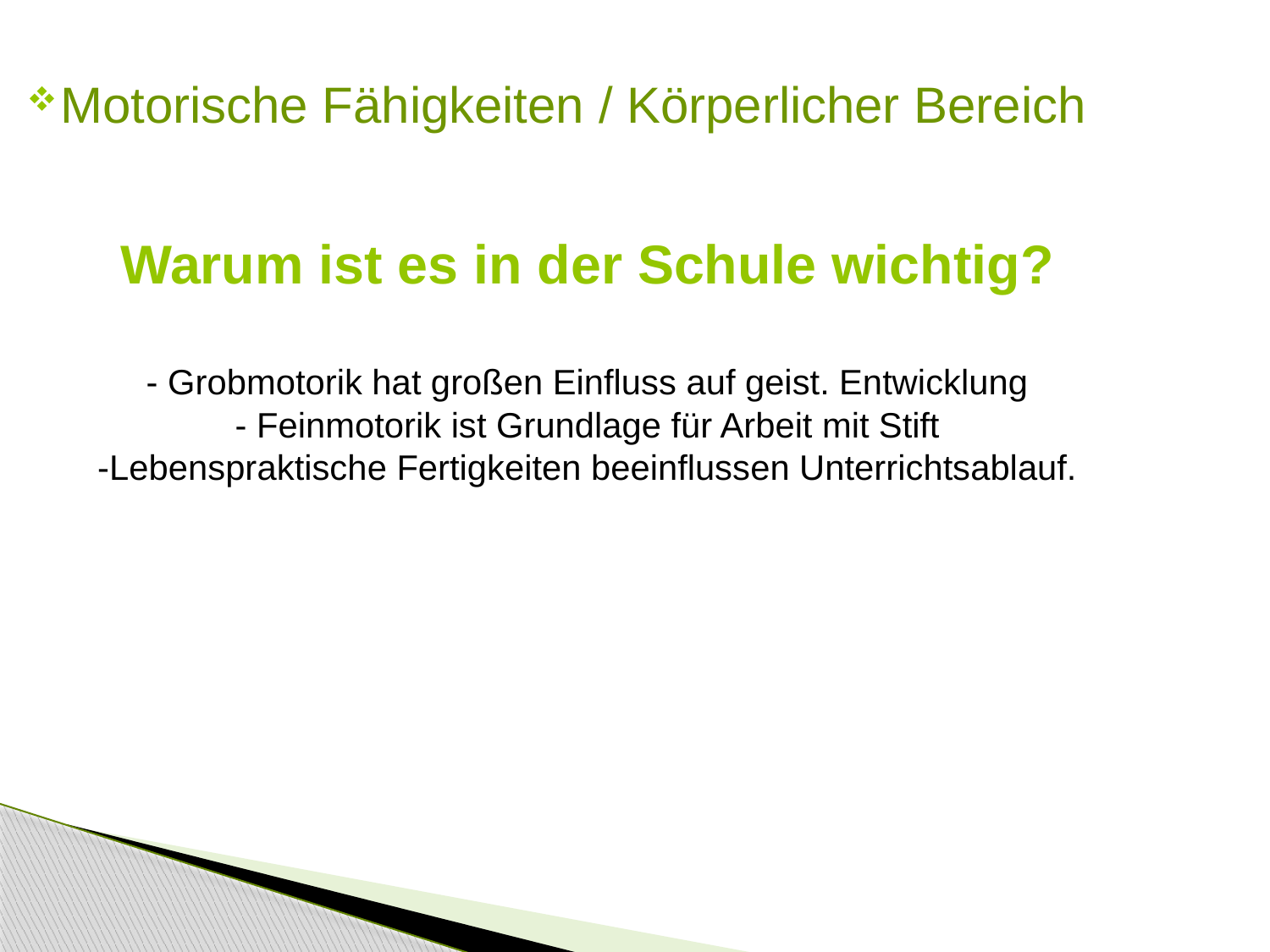

Motorische Fähigkeiten / Körperlicher Bereich
Warum ist es in der Schule wichtig?
- Grobmotorik hat großen Einfluss auf geist. Entwicklung
- Feinmotorik ist Grundlage für Arbeit mit Stift
-Lebenspraktische Fertigkeiten beeinflussen Unterrichtsablauf.